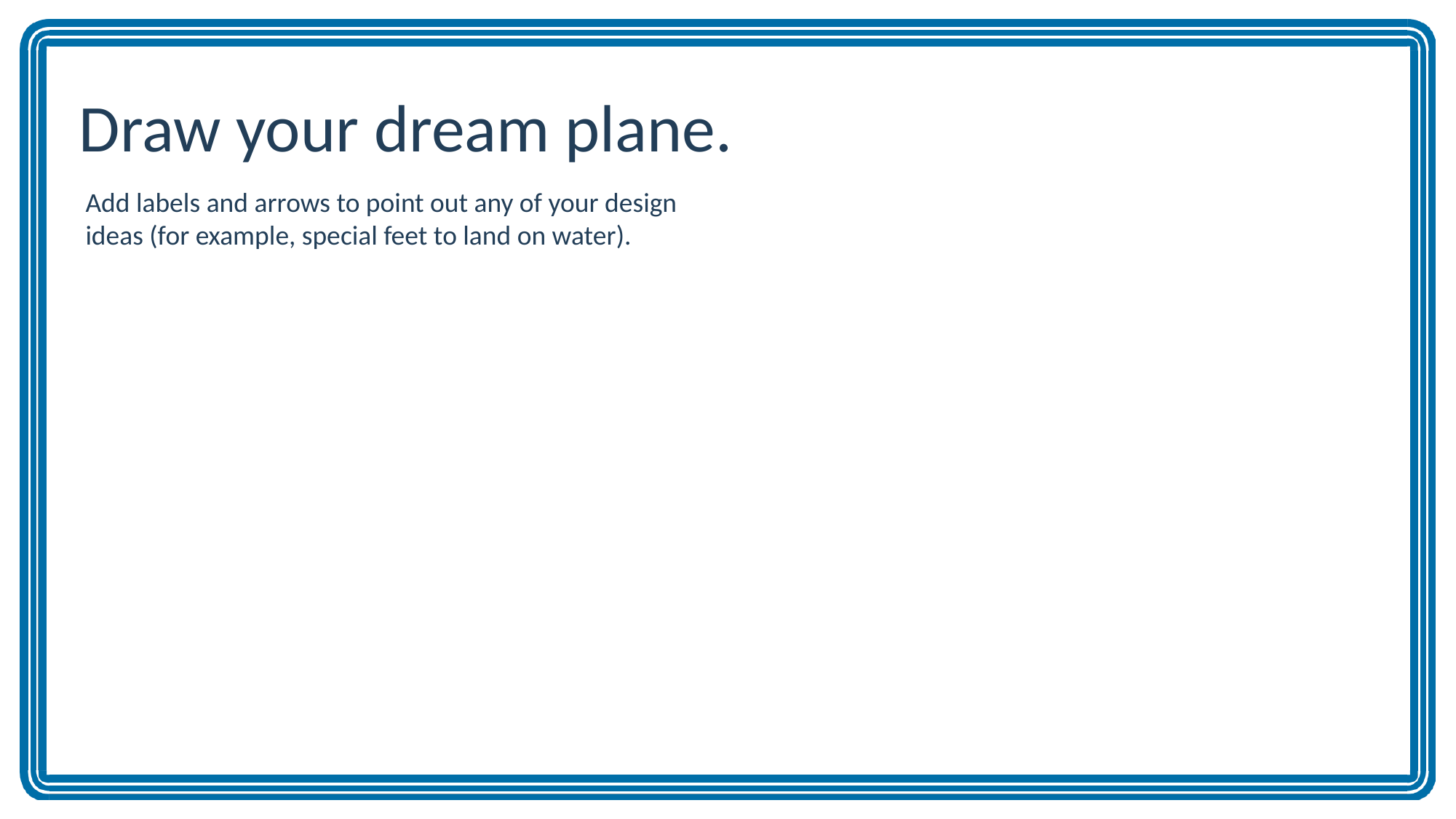

Draw your dream plane.
Add labels and arrows to point out any of your design ideas (for example, special feet to land on water).